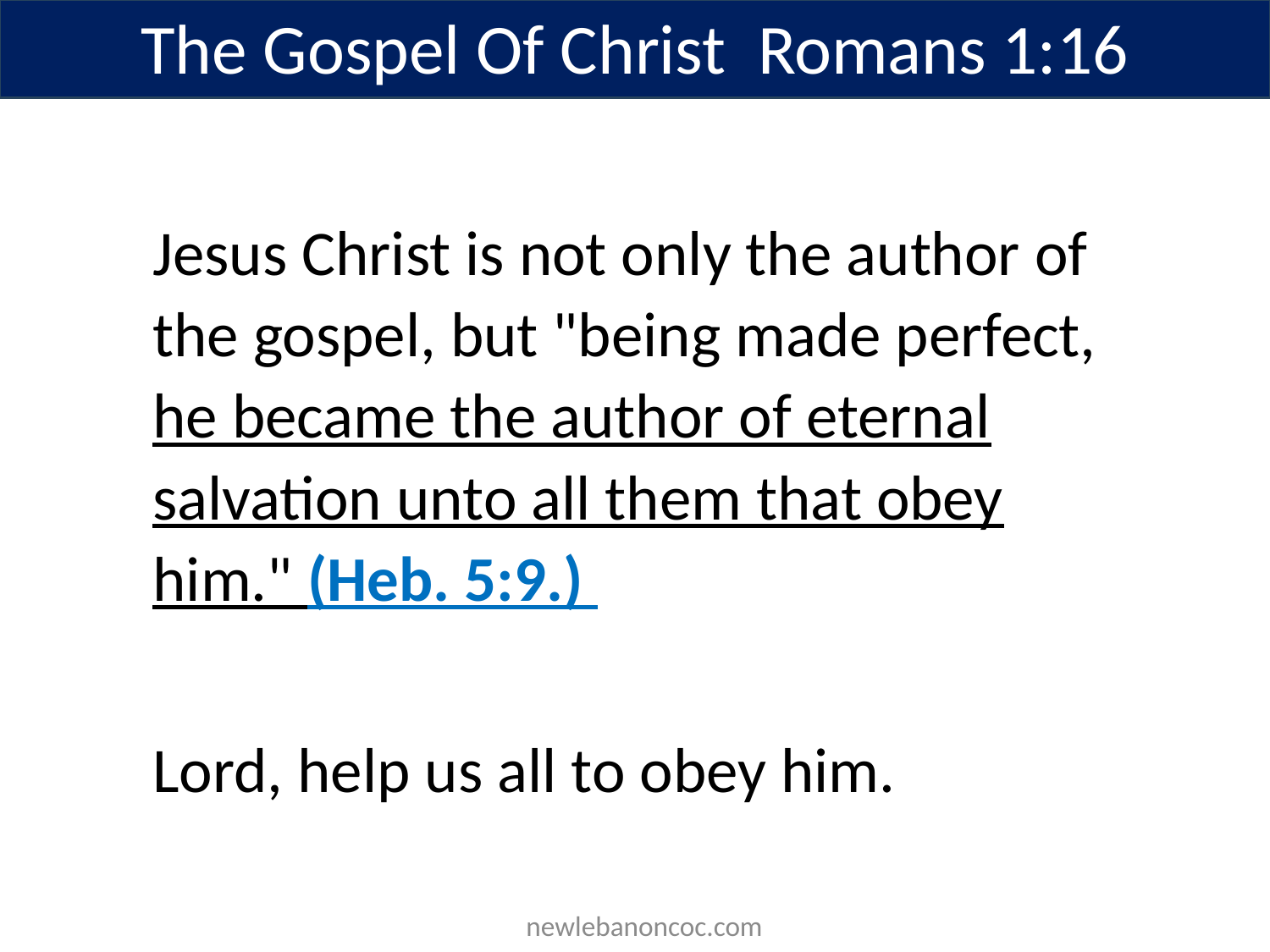

The Gospel Of Christ  Romans 1:16
Jesus Christ is not only the author of the gospel, but "being made perfect, he became the author of eternal salvation unto all them that obey him." (Heb. 5:9.)

Lord, help us all to obey him.

   newlebanoncoc.com